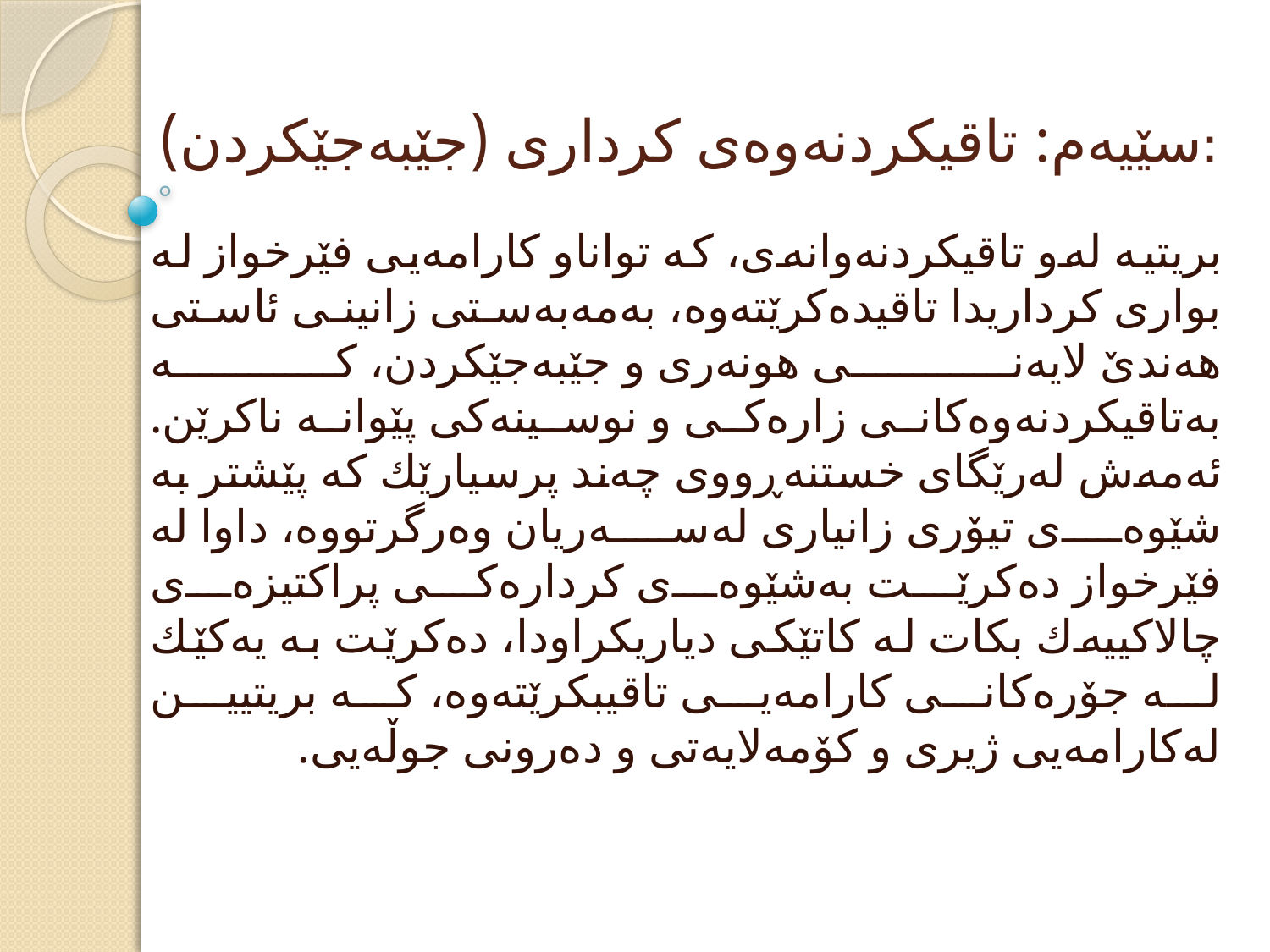

# سێیه‌م: تاقیكردنەوەی كرداری (جێبەجێكردن):
بریتیە لەو تاقیكردنەوانەی، كە تواناو كارامەیی فێرخواز لە بواری كرداریدا تاقیدەكرێتەوە، بەمەبەستی زانینی ئاستی هەندێ‌ لایەنی هونەری و جێبەجێكردن، كە بەتاقیكردنەوەكانی زارەكی و نوسینەكی پێوانە ناكرێن. ئه‌مه‌ش لەرێگای خستنەڕووی چەند پرسیارێك كە پێشتر بە شێوەی تیۆری زانیاری له‌سه‌ریان وه‌رگرتووه‌، داوا له‌ فێرخواز ده‌كرێت به‌شێوه‌ی كردارەكی پراكتیزەی چالاكییەك بكات لە كاتێكی دیاریكراودا، دەكرێت بە یەكێك لە جۆرەكانی كارامەیی تاقیبكرێتەوە، كە بریتیین لەكارامەیی ژیری و كۆمەلایەتی و دەرونی جوڵەیی.